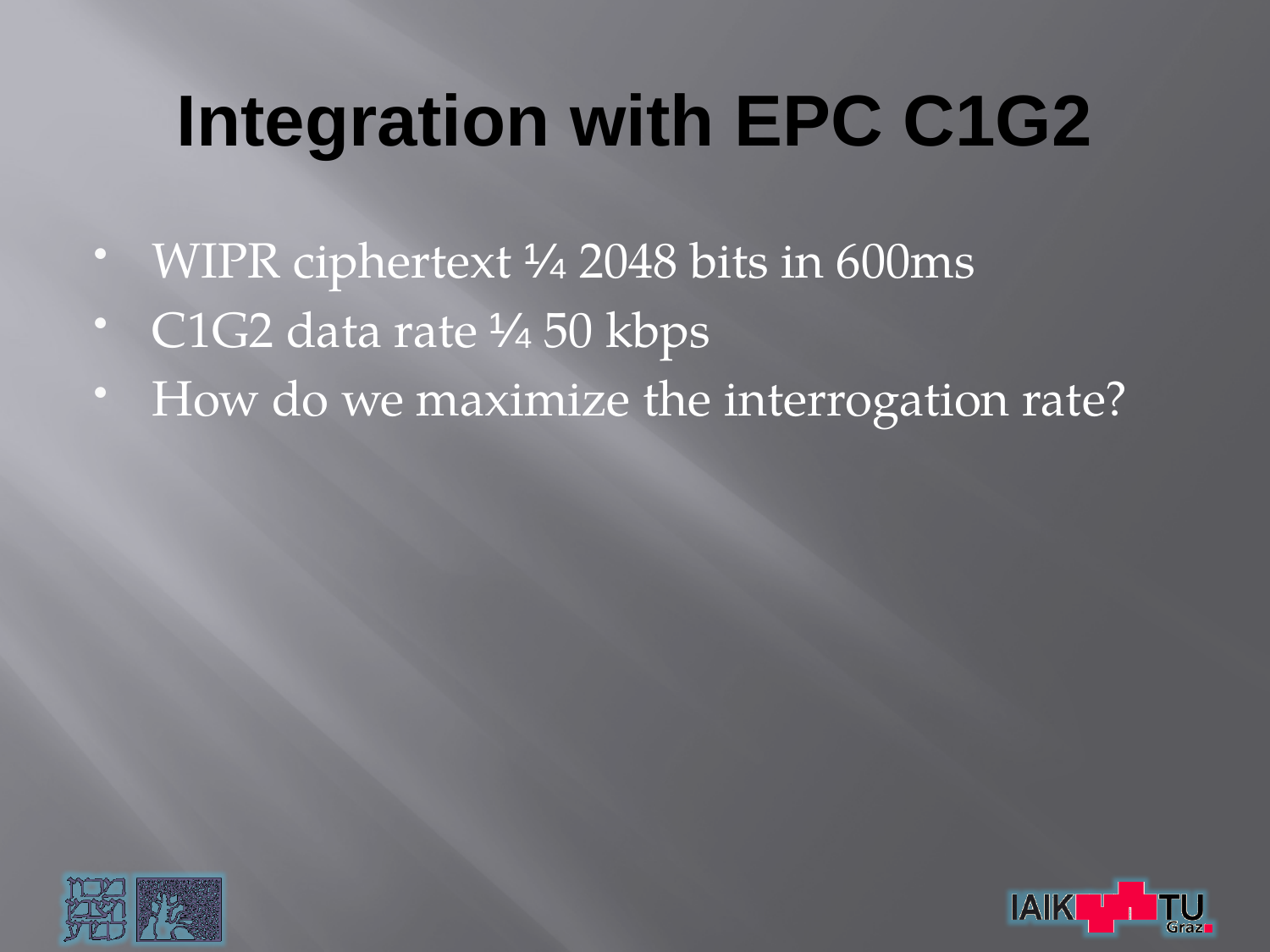

# Integration with EPC C1G2
WIPR ciphertext ¼ 2048 bits in 600ms
C1G2 data rate ¼ 50 kbps
How do we maximize the interrogation rate?